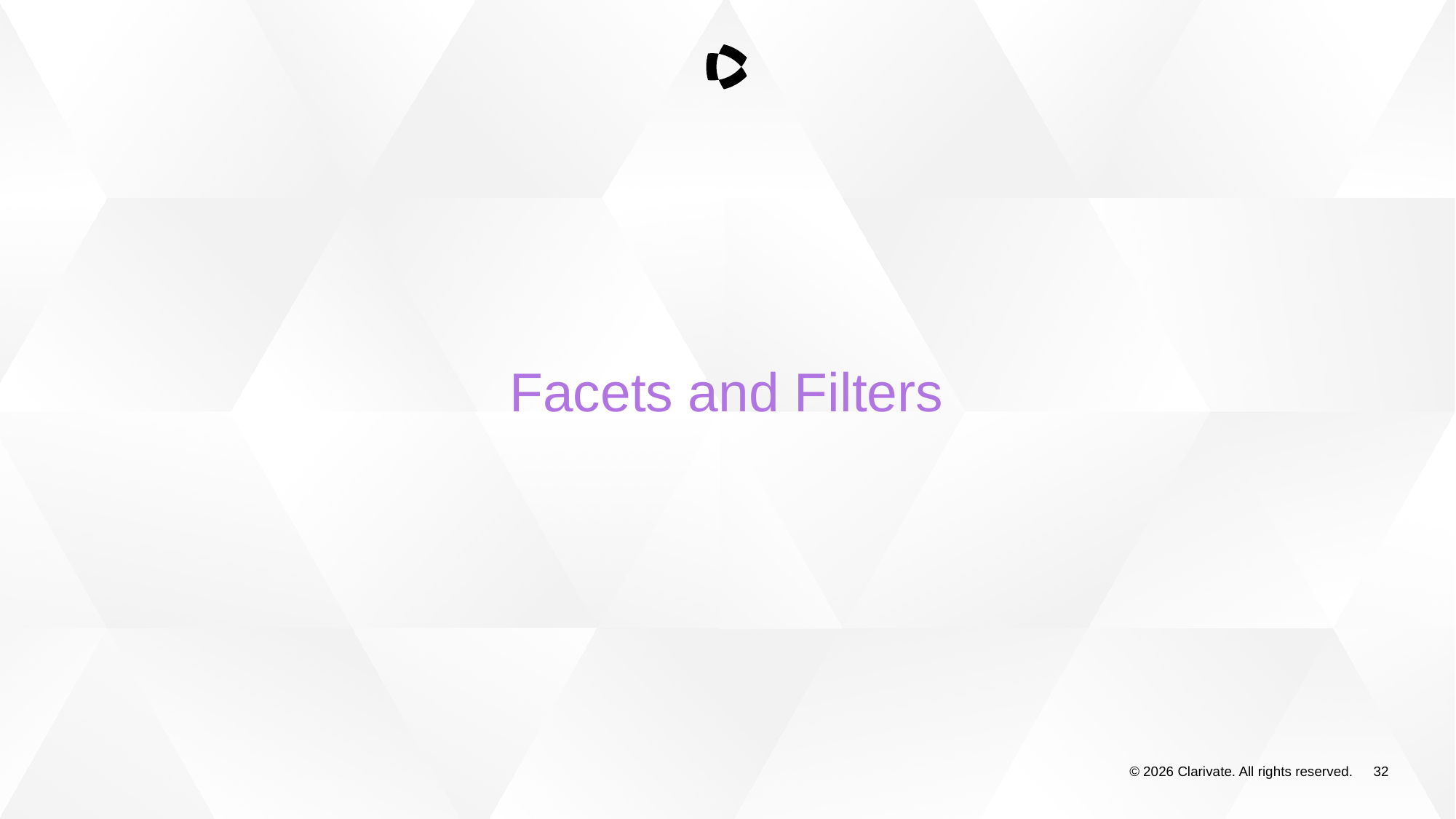

Facets and Filters
© 2026 Clarivate. All rights reserved.
32